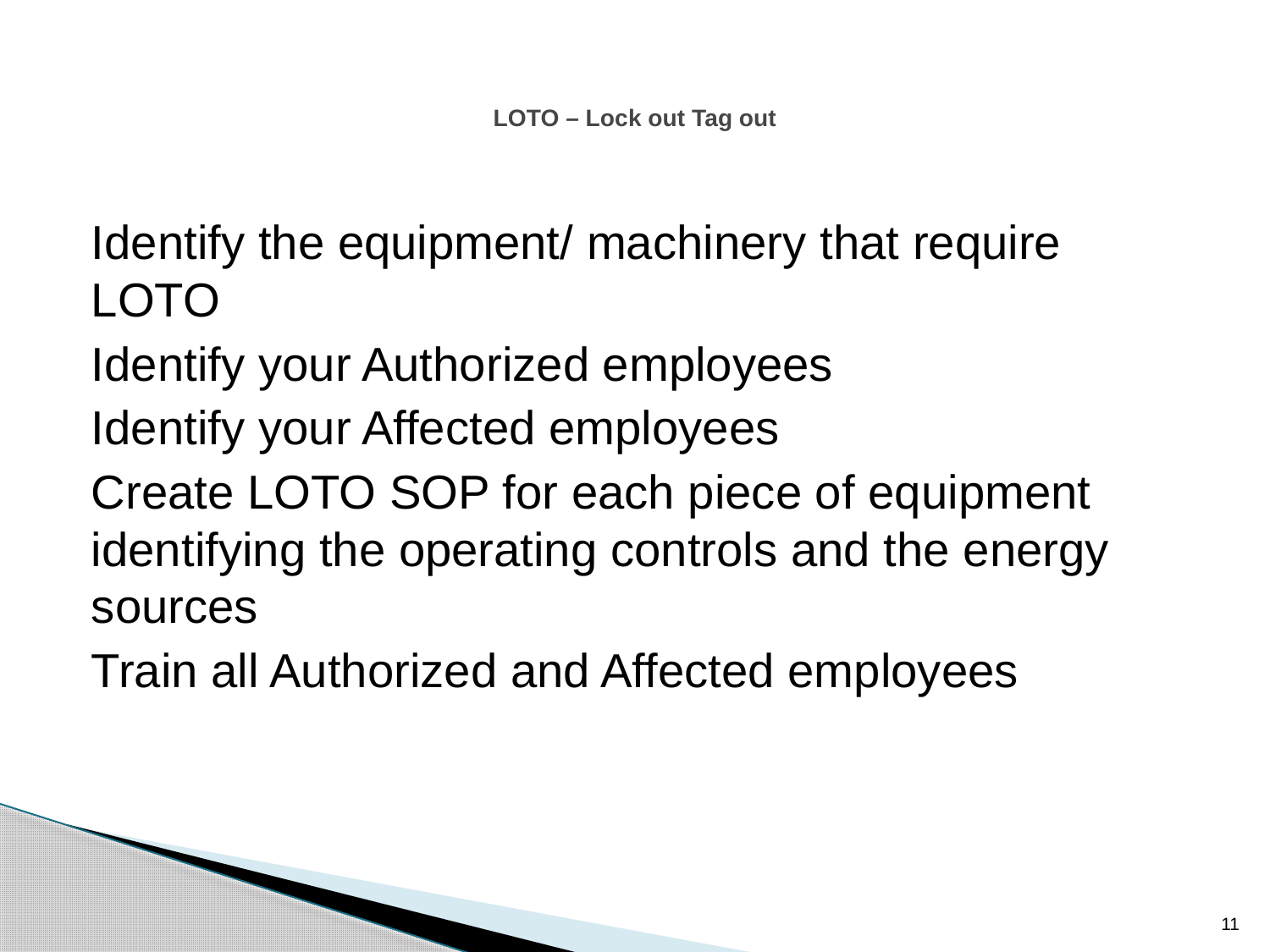

# LOTO – Lock out Tag out
Identify the equipment/ machinery that require LOTO
Identify your Authorized employees
Identify your Affected employees
Create LOTO SOP for each piece of equipment identifying the operating controls and the energy sources
Train all Authorized and Affected employees

11